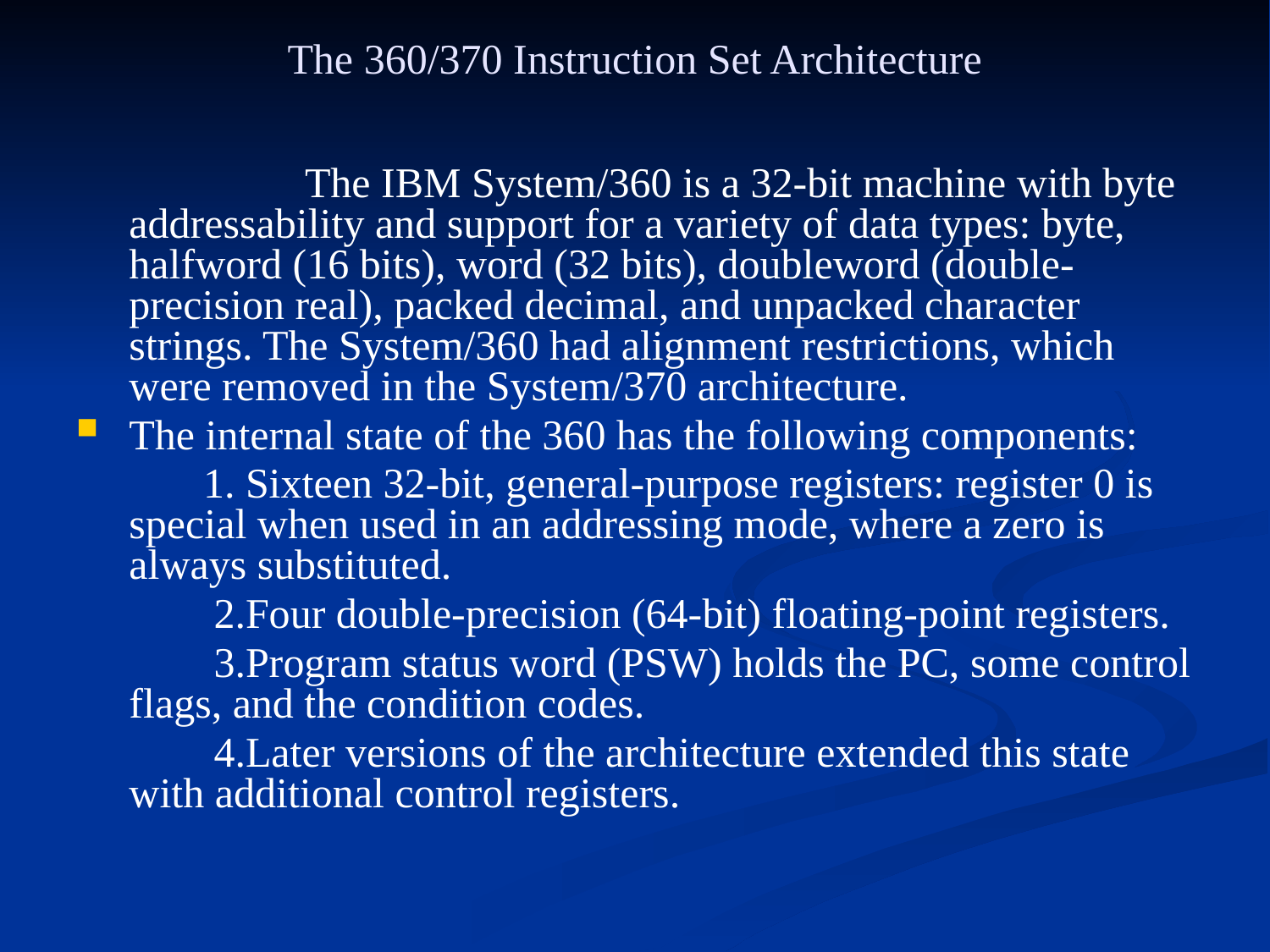

# The 360/370 Instruction Set Architecture
                        The IBM System/360 is a 32-bit machine with byte addressability and support for a variety of data types: byte, halfword (16 bits), word (32 bits), doubleword (double-precision real), packed decimal, and unpacked character strings. The System/360 had alignment restrictions, which were removed in the System/370 architecture.
The internal state of the 360 has the following components:
            1. Sixteen 32-bit, general-purpose registers: register 0 is special when used in an addressing mode, where a zero is always substituted.
             2.Four double-precision (64-bit) floating-point registers.
             3.Program status word (PSW) holds the PC, some control flags, and the condition codes.
             4.Later versions of the architecture extended this state with additional control registers.